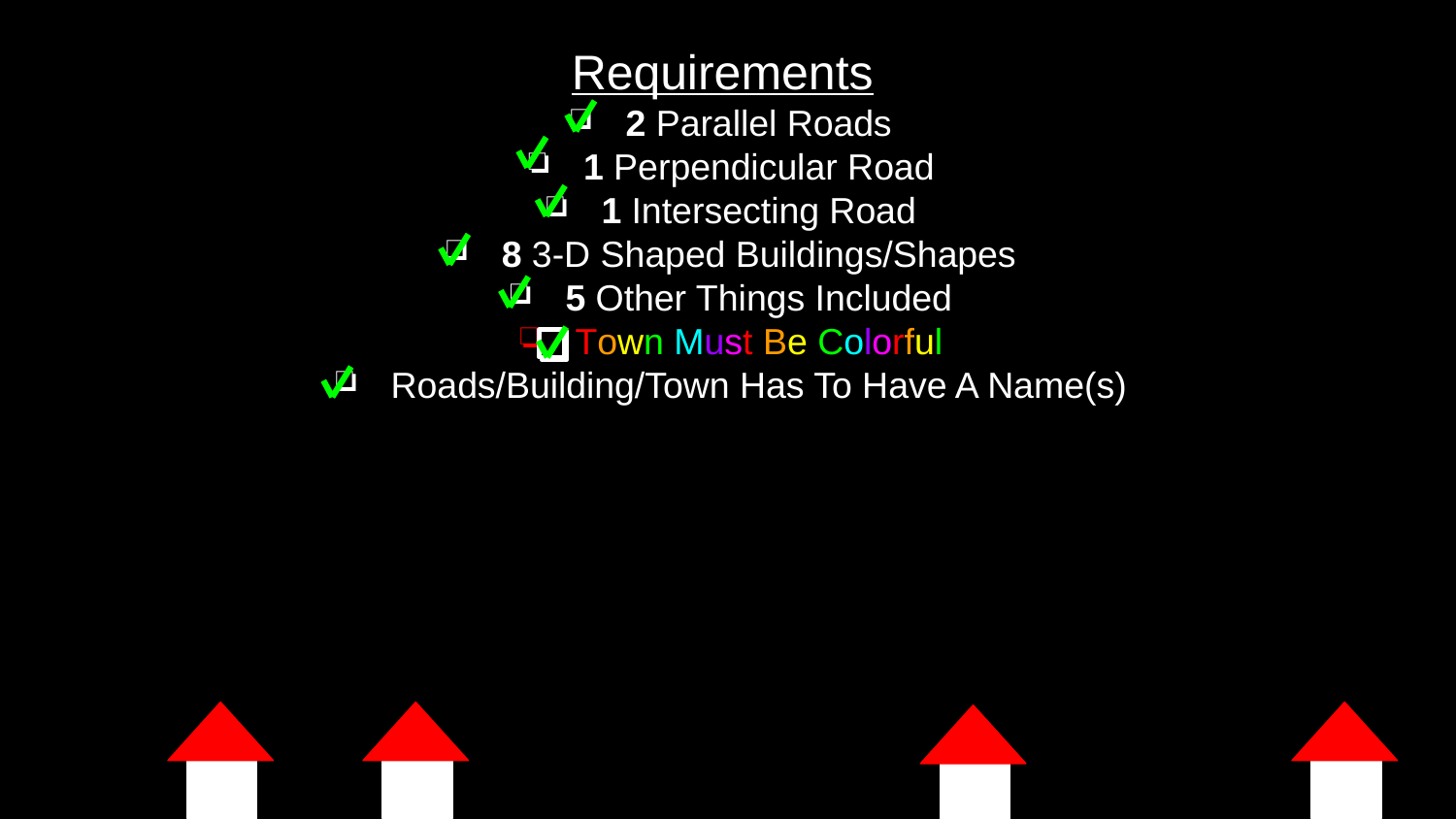

Requirements
2 Parallel Roads
1 Perpendicular Road
1 Intersecting Road
8 3-D Shaped Buildings/Shapes
5 Other Things Included
Town Must Be Colorful
Roads/Building/Town Has To Have A Name(s)